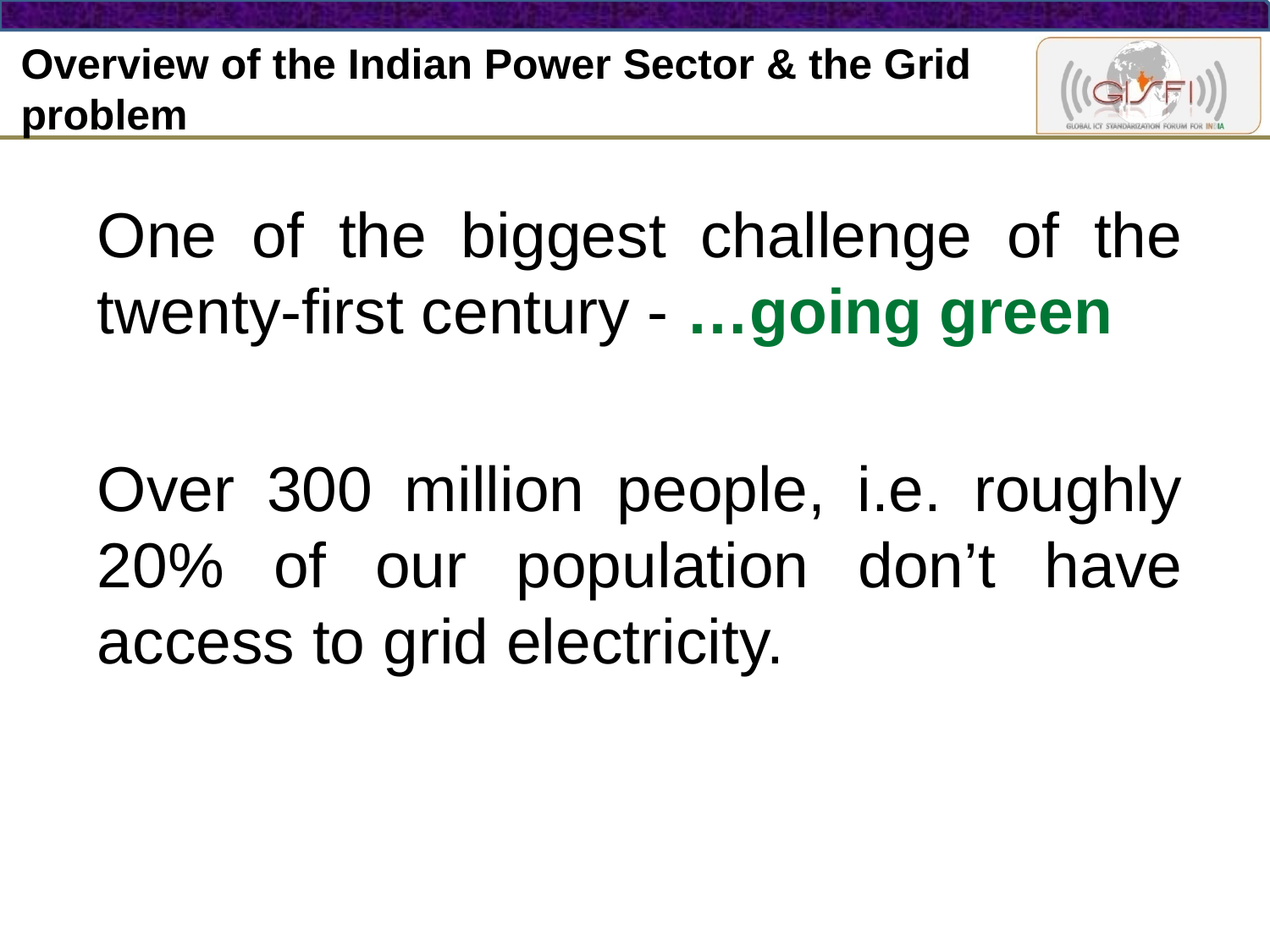

# Overview of the Indian Power Sector & the Grid problem
One of the biggest challenge of the twenty-first century - …going green

Over 300 million people, i.e. roughly 20% of our population don’t have access to grid electricity.